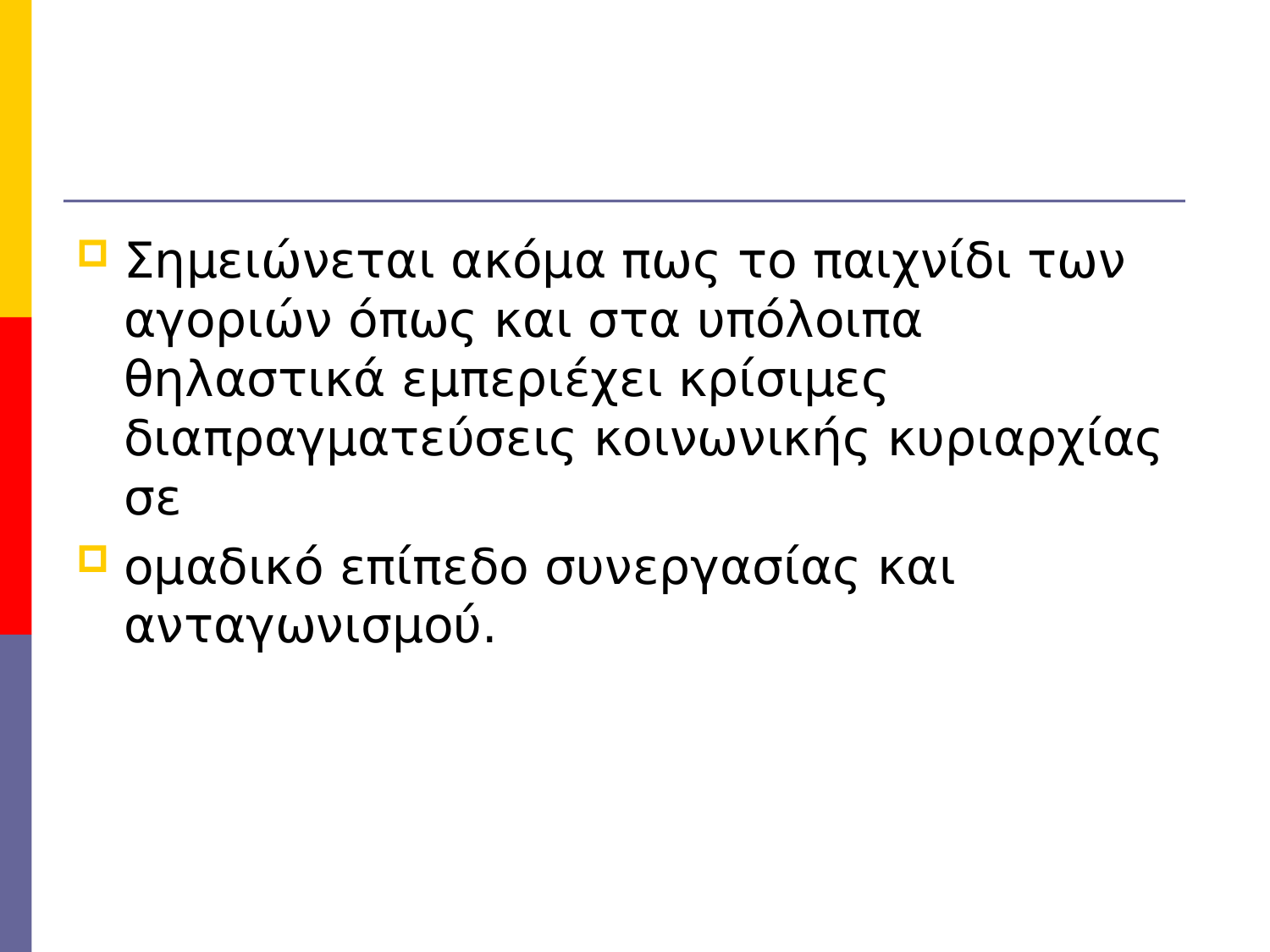

#
Σημειώνεται ακόμα πως το παιχνίδι των αγοριών όπως και στα υπόλοιπα θηλαστικά εμπεριέχει κρίσιμες διαπραγματεύσεις κοινωνικής κυριαρχίας σε
ομαδικό επίπεδο συνεργασίας και ανταγωνισμού.